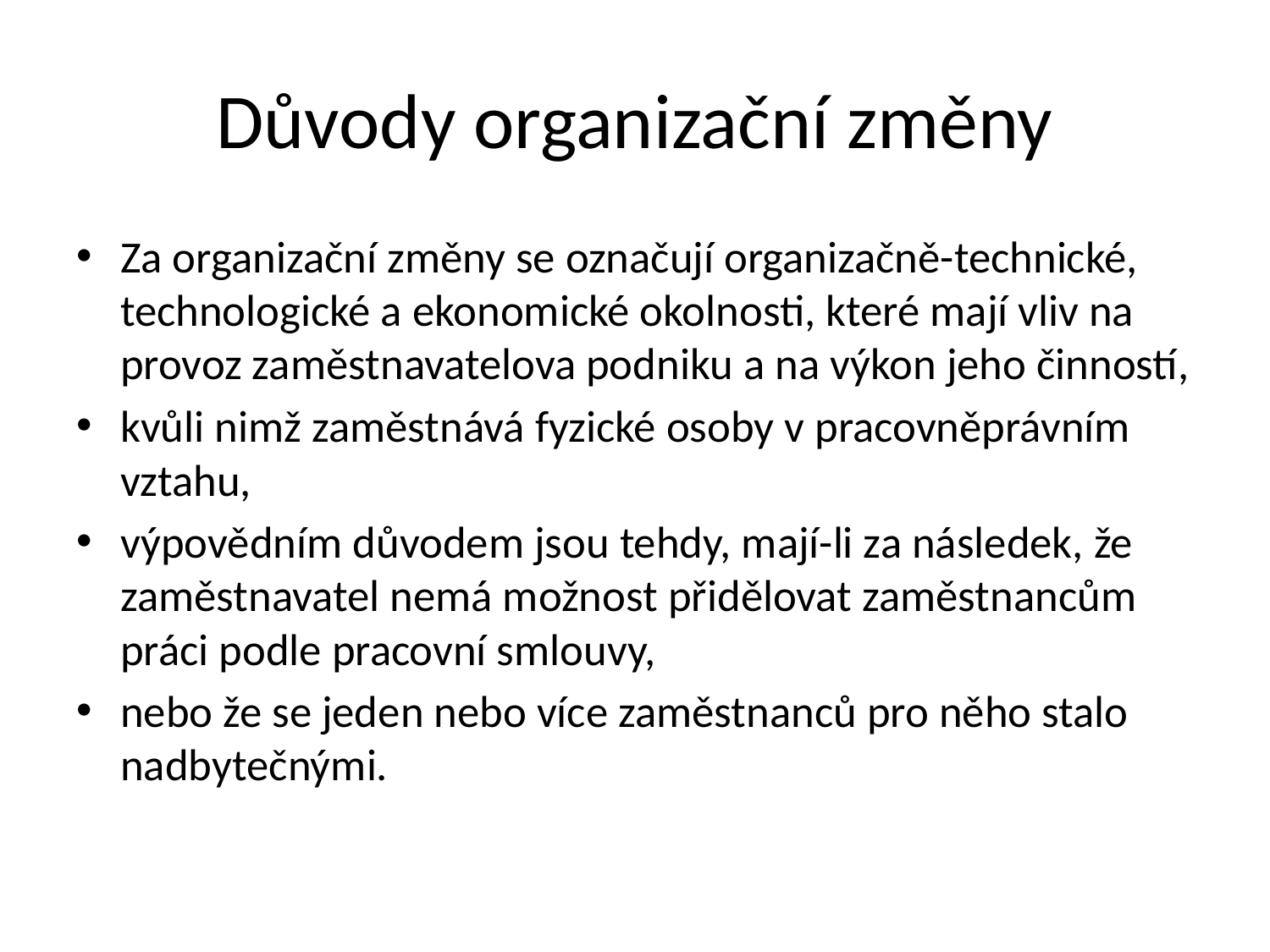

# Důvody organizační změny
Za organizační změny se označují organizačně-technické, technologické a ekonomické okolnosti, které mají vliv na provoz zaměstnavatelova podniku a na výkon jeho činností,
kvůli nimž zaměstnává fyzické osoby v pracovněprávním vztahu,
výpovědním důvodem jsou tehdy, mají-li za následek, že zaměstnavatel nemá možnost přidělovat zaměstnancům práci podle pracovní smlouvy,
nebo že se jeden nebo více zaměstnanců pro něho stalo nadbytečnými.